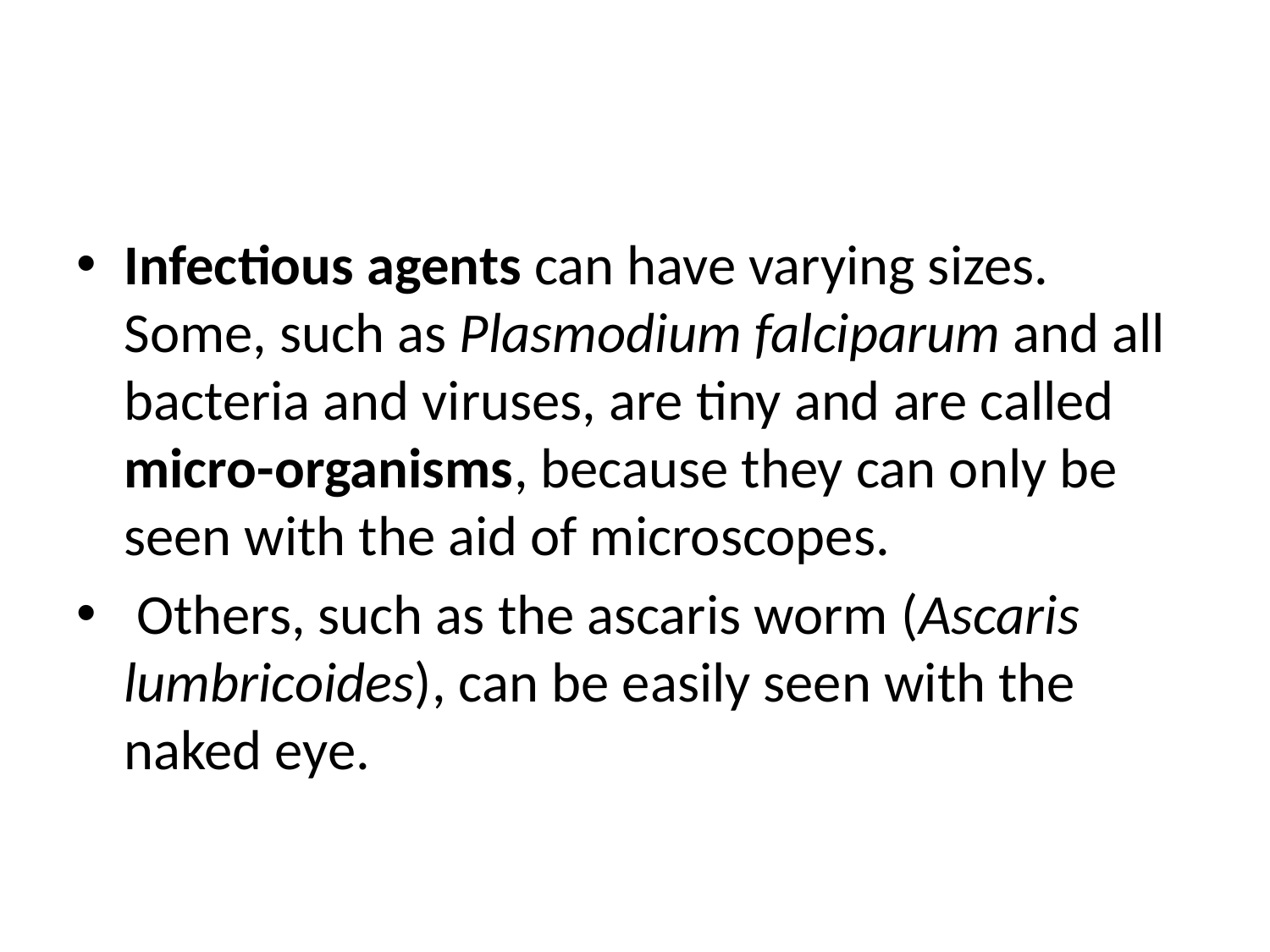

#
Infectious agents can have varying sizes. Some, such as Plasmodium falciparum and all bacteria and viruses, are tiny and are called micro-organisms, because they can only be seen with the aid of microscopes.
 Others, such as the ascaris worm (Ascaris lumbricoides), can be easily seen with the naked eye.